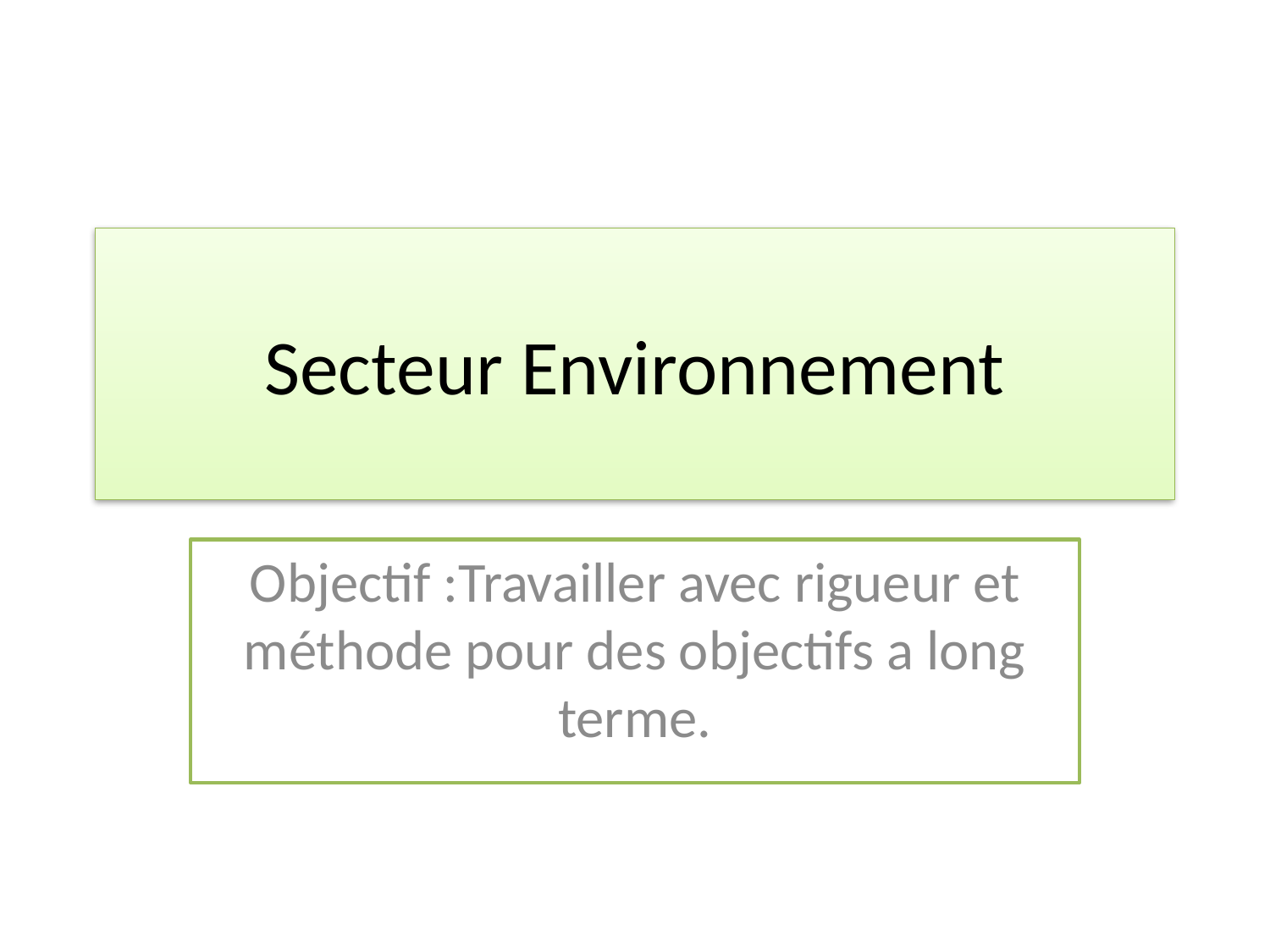

# Secteur Environnement
Objectif :Travailler avec rigueur et méthode pour des objectifs a long terme.